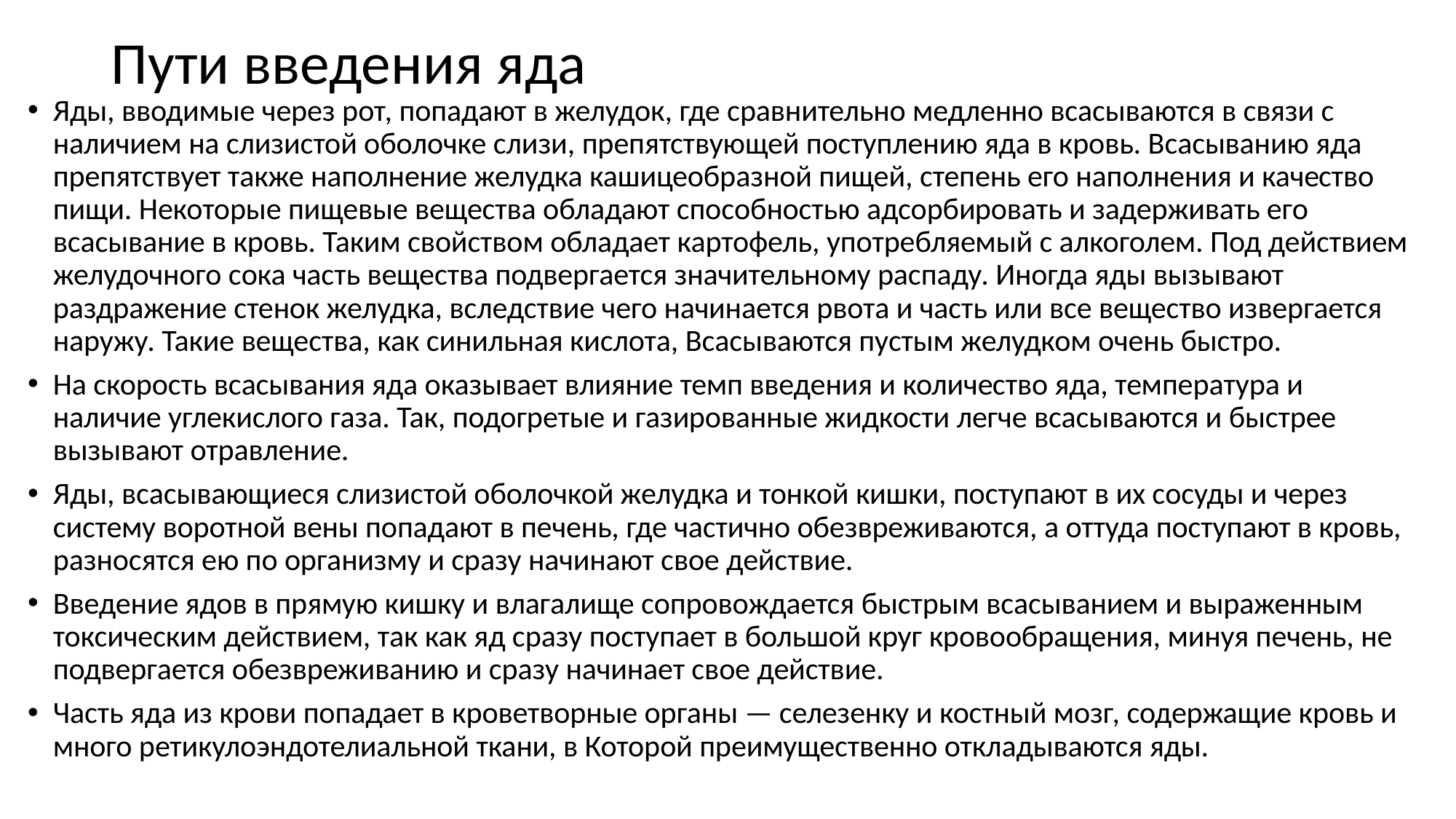

# Пути введения яда
Яды, вводимые через рот, попадают в желудок, где сравнительно медлен­но всасываются в связи с наличием на слизистой оболочке слизи, препят­ствующей поступлению яда в кровь. Всасыванию яда препятствует также наполнение желудка кашицеобразной пищей, степень его наполнения и каче­ство пищи. Некоторые пищевые вещества обладают способностью адсорби­ровать и задерживать его всасывание в кровь. Таким свойством обладает картофель, употребляемый с алкоголем. Под действием желудочного сока часть вещества подвергается значительному распаду. Иногда яды вызывают раздражение стенок желудка, вследствие чего начинается рвота и часть или все вещество извергается наружу. Такие вещества, как синильная кислота, Всасываются пустым желудком очень быстро.
На скорость всасывания яда оказывает влияние темп введения и количе­ство яда, температура и наличие углекислого газа. Так, подогретые и гази­рованные жидкости легче всасываются и быстрее вызывают отравление.
Яды, всасывающиеся слизистой оболочкой желудка и тонкой кишки, поступают в их сосуды и через систему воротной вены попадают в печень, где частично обезвреживаются, а оттуда поступают в кровь, разносятся ею по организму и сразу начинают свое действие.
Введение ядов в прямую кишку и влагалище сопровождается быстрым всасыванием и выраженным токсическим действием, так как яд сразу по­ступает в большой круг кровообращения, минуя печень, не подвергается обезвреживанию и сразу начинает свое действие.
Часть яда из крови попадает в кроветворные органы — селезенку и костный мозг, содержащие кровь и много ретикулоэндотелиальной ткани, в Которой преимущественно откладываются яды.